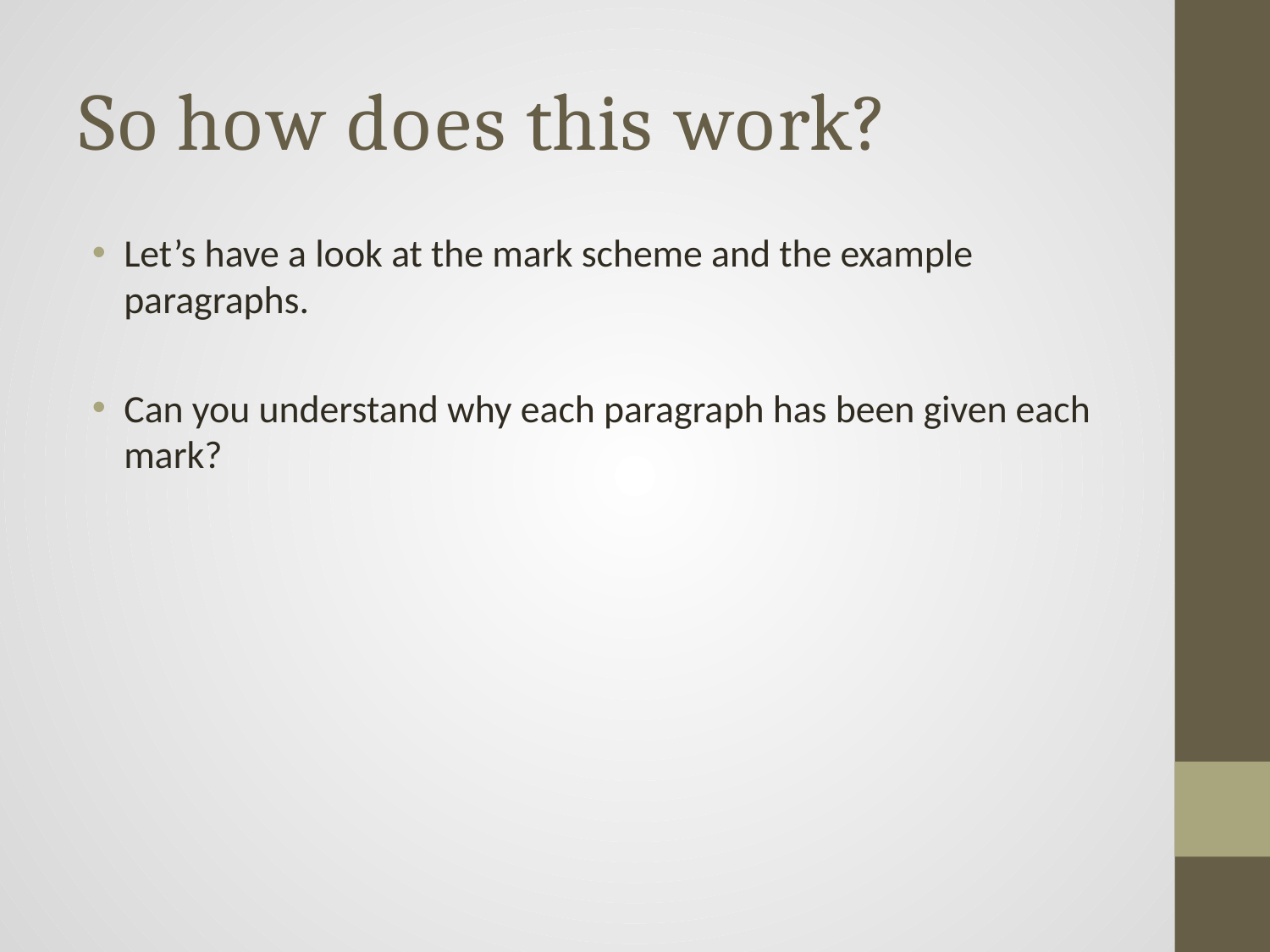

# So how does this work?
Let’s have a look at the mark scheme and the example paragraphs.

Can you understand why each paragraph has been given each mark?